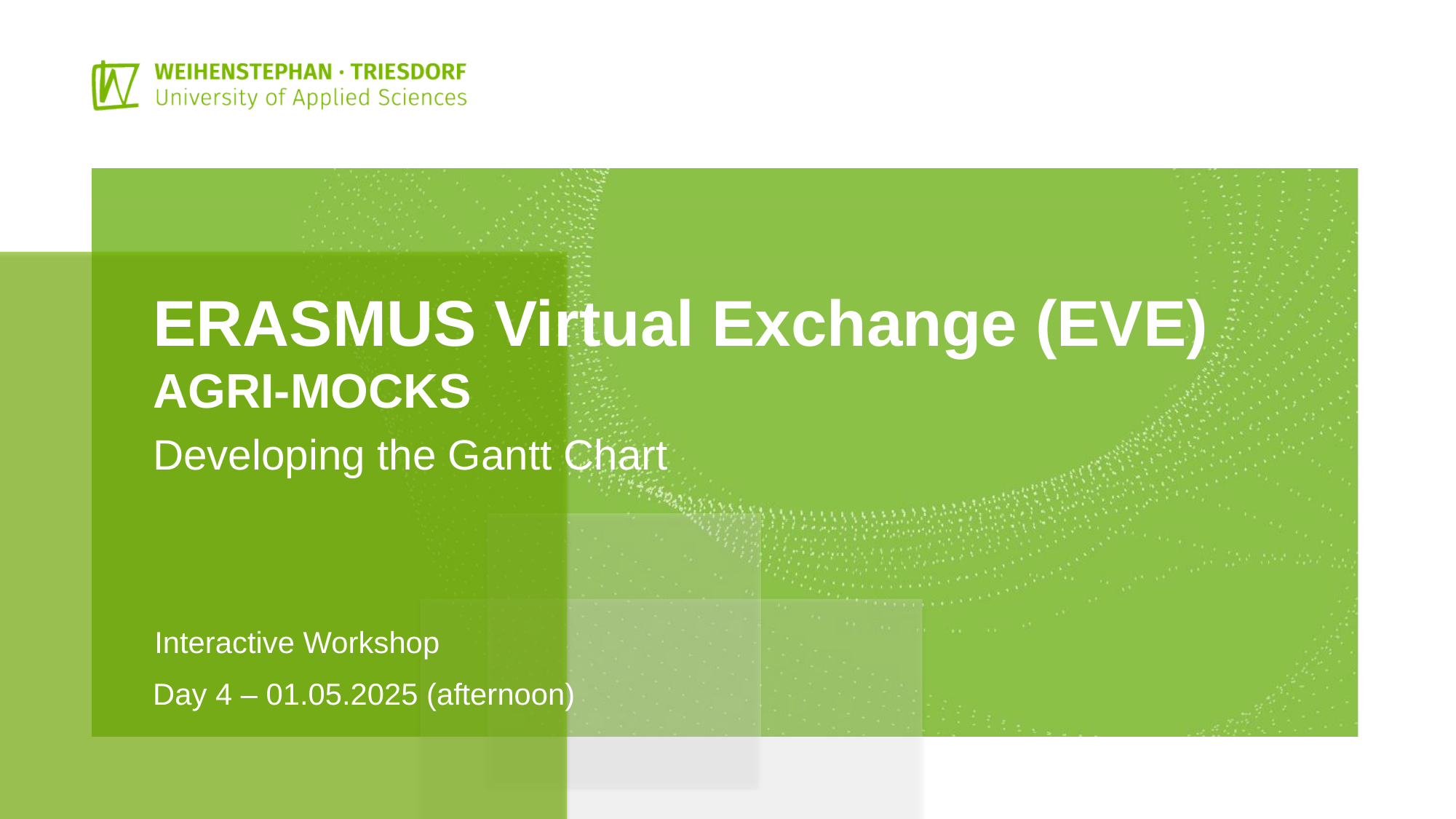

ERASMUS Virtual Exchange (EVE)
AGRI-MOCKS
Developing the Gantt Chart
Interactive Workshop
Day 4 – 01.05.2025 (afternoon)